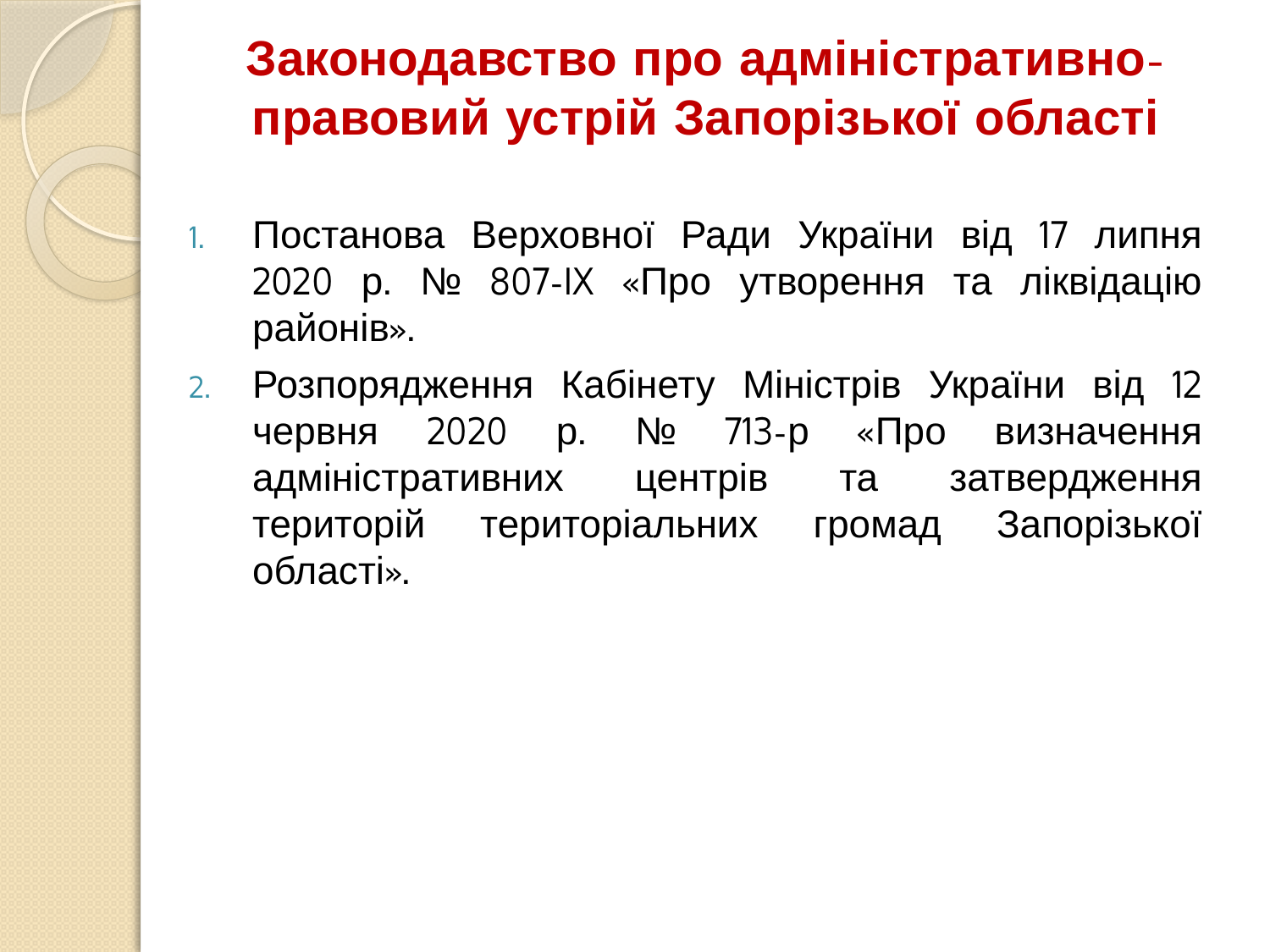

# Законодавство про адміністративно-правовий устрій Запорізької області
Постанова Верховної Ради України від 17 липня 2020 р. № 807-IX «Про утворення та ліквідацію районів».
Розпорядження Кабінету Міністрів України від 12 червня 2020 р. № 713-р «Про визначення адміністративних центрів та затвердження територій територіальних громад Запорізької області».